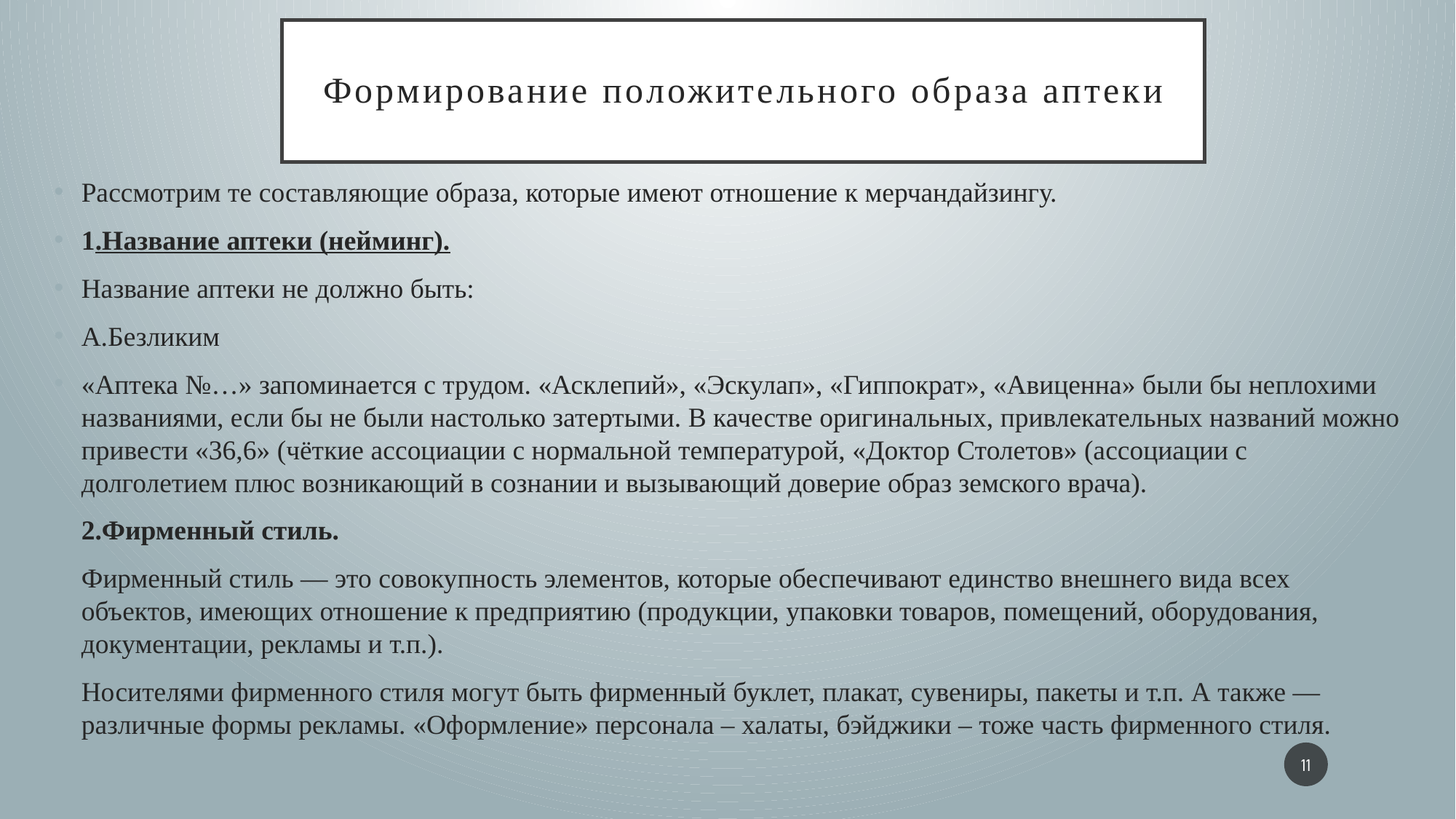

# Формирование положительного образа аптеки
Рассмотрим те составляющие образа, которые имеют отношение к мерчандайзингу.
1.Название аптеки (нейминг).
Название аптеки не должно быть:
А.Безликим
«Аптека №…» запоминается с трудом. «Асклепий», «Эскулап», «Гиппократ», «Авиценна» были бы неплохими названиями, если бы не были настолько затертыми. В качестве оригинальных, привлекательных названий можно привести «36,6» (чёткие ассоциации с нормальной температурой, «Доктор Столетов» (ассоциации с долголетием плюс возникающий в сознании и вызывающий доверие образ земского врача).
2.Фирменный стиль.
Фирменный стиль — это совокупность элементов, которые обеспечивают единство внешнего вида всех объектов, имеющих отношение к предприятию (продукции, упаковки товаров, помещений, оборудования, документации, рекламы и т.п.).
Носителями фирменного стиля могут быть фирменный буклет, плакат, сувениры, пакеты и т.п. А также — различные формы рекламы. «Оформление» персонала – халаты, бэйджики – тоже часть фирменного стиля.

11